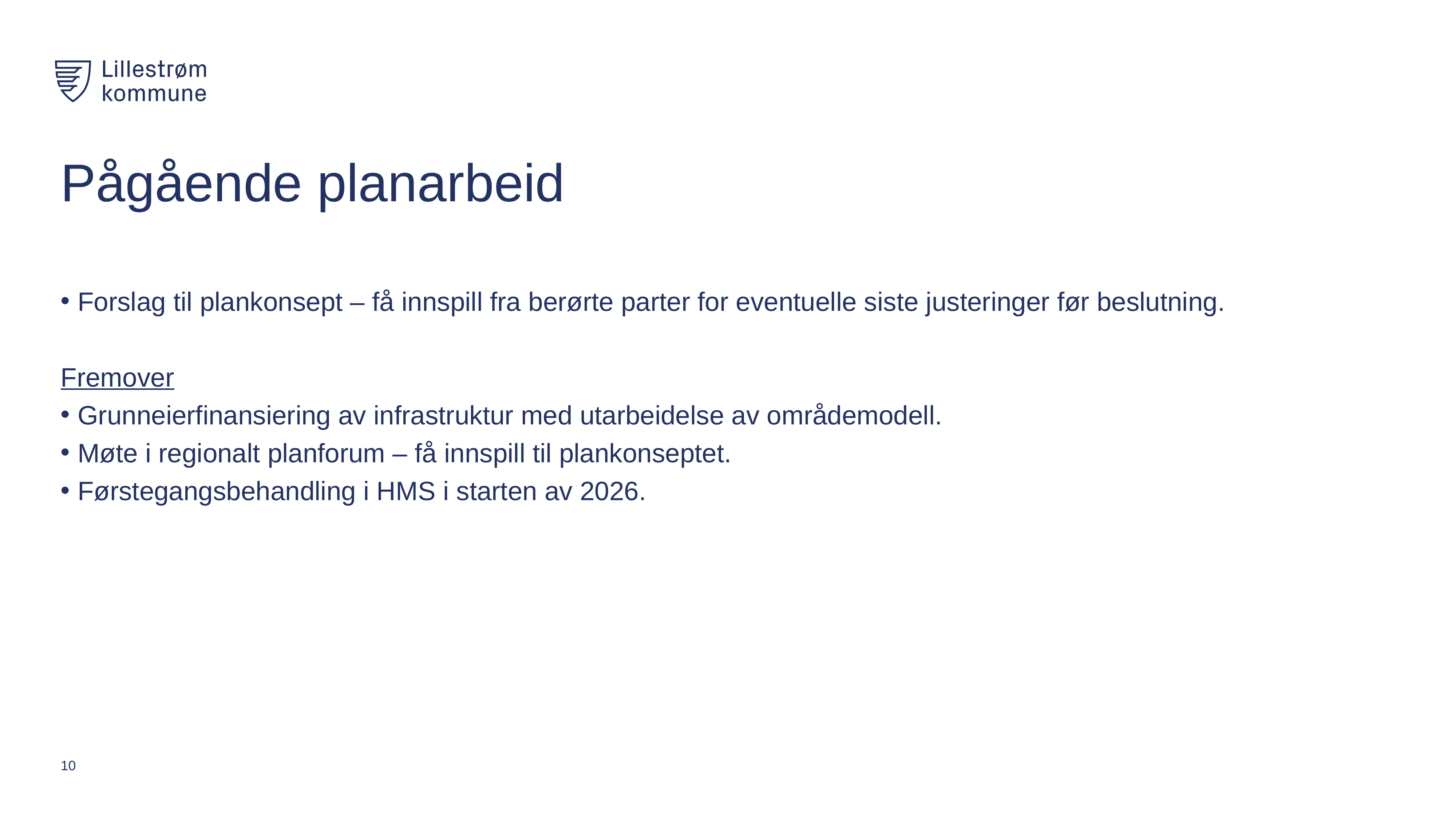

# Pågående planarbeid

Forslag til plankonsept – få innspill fra berørte parter for eventuelle siste justeringer før beslutning.

Fremover
Grunneierfinansiering av infrastruktur med utarbeidelse av områdemodell.
Møte i regionalt planforum – få innspill til plankonseptet.
Førstegangsbehandling i HMS i starten av 2026.

10